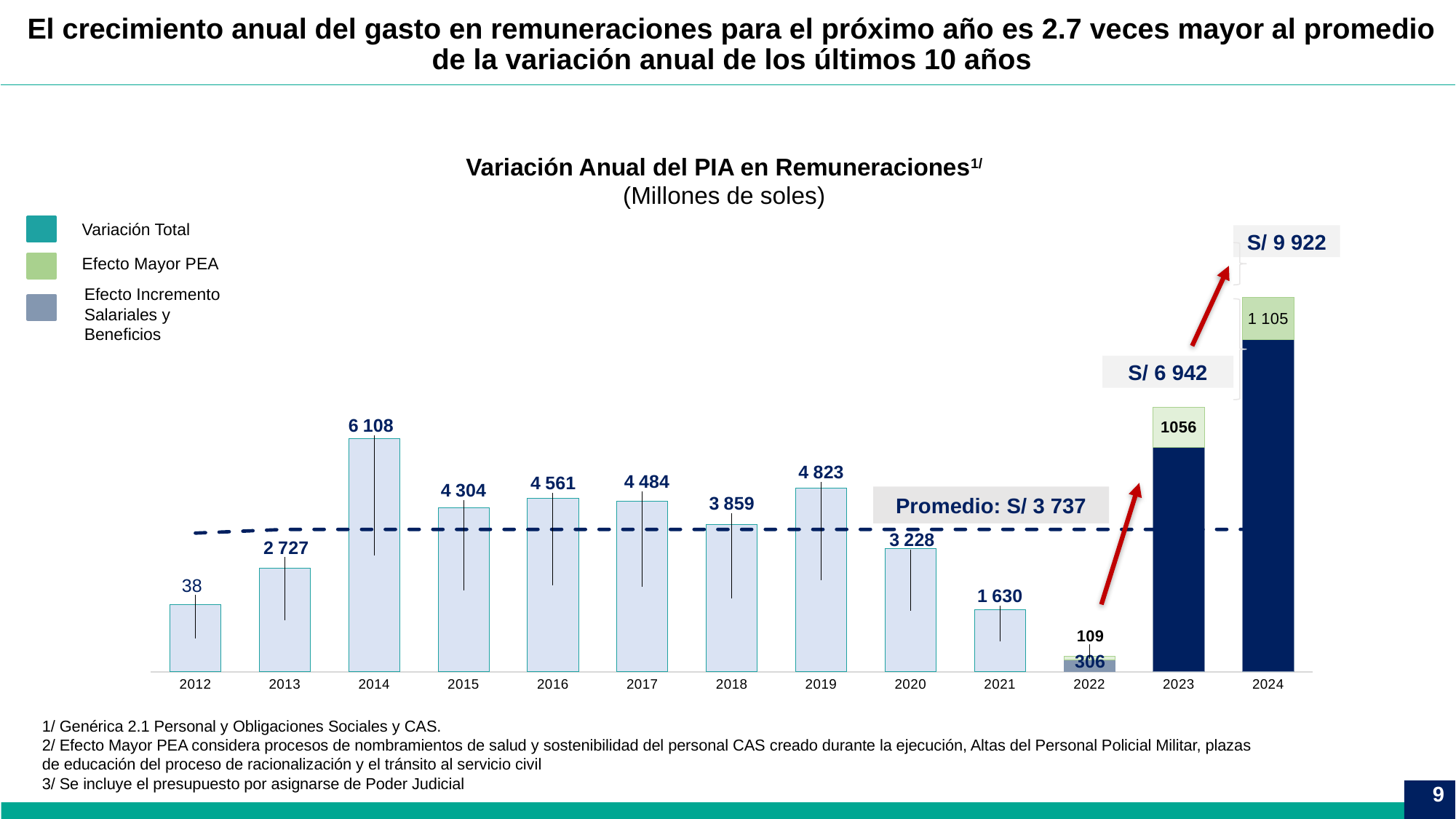

El crecimiento anual del gasto en remuneraciones para el próximo año es 2.7 veces mayor al promedio de la variación anual de los últimos 10 años
Variación Anual del PIA en Remuneraciones1/
(Millones de soles)

### Chart

| Category |  |  |  |
|---|---|---|---|
| 2012 | 1760.0 | None | 3639.6666666666665 |
| 2013 | 2727.0 | None | 3736.75 |
| 2014 | 6108.0 | None | 3736.75 |
| 2015 | 4304.0 | None | 3736.75 |
| 2016 | 4561.0 | None | 3736.75 |
| 2017 | 4484.0 | None | 3736.75 |
| 2018 | 3859.0 | None | 3736.75 |
| 2019 | 4823.0 | None | 3736.75 |
| 2020 | 3228.0 | None | 3736.75 |
| 2021 | 1630.0 | None | 3736.75 |
| 2022 | 306.0 | 109.0 | 3736.75 |
| 2023 | 5886.0 | 1056.0 | 3736.75 |
| 2024 | 8709.0 | 1105.0 | 3737.0 |
Variación Total
S/ 9 922

Efecto Mayor PEA

Efecto Incremento Salariales y Beneficios

S/ 6 942
Promedio: S/ 3 737
1/ Genérica 2.1 Personal y Obligaciones Sociales y CAS.
2/ Efecto Mayor PEA considera procesos de nombramientos de salud y sostenibilidad del personal CAS creado durante la ejecución, Altas del Personal Policial Militar, plazas de educación del proceso de racionalización y el tránsito al servicio civil
3/ Se incluye el presupuesto por asignarse de Poder Judicial
9